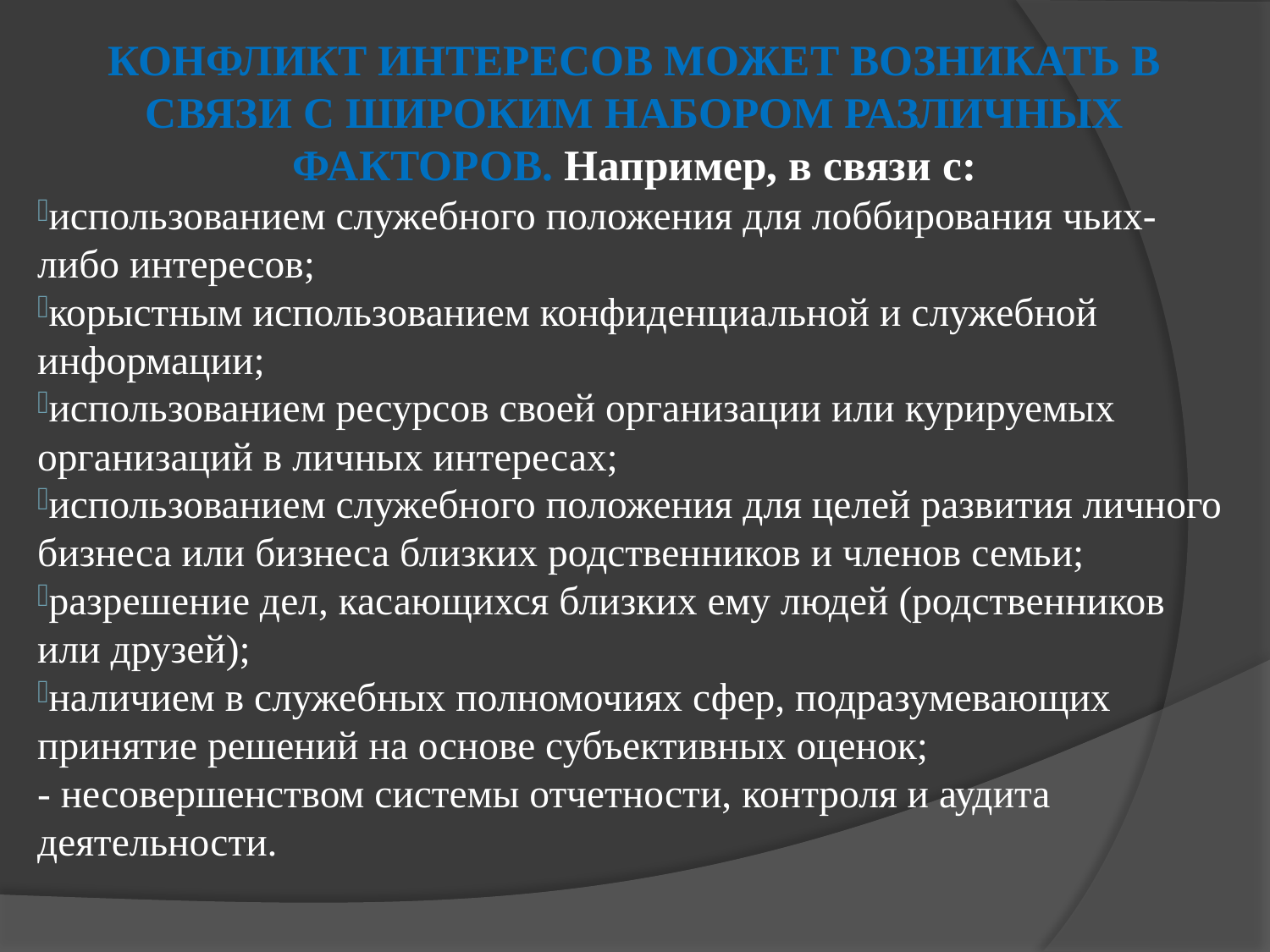

Конфликт интересов может возникать в связи с широким набором различных факторов. Например, в связи с:
использованием служебного положения для лоббирования чьих-либо интересов;
корыстным использованием конфиденциальной и служебной информации;
использованием ресурсов своей организации или курируемых организаций в личных интересах;
использованием служебного положения для целей развития личного бизнеса или бизнеса близких родственников и членов семьи;
разрешение дел, касающихся близких ему людей (родственников или друзей);
наличием в служебных полномочиях сфер, подразумевающих принятие решений на основе субъективных оценок;
- несовершенством системы отчетности, контроля и аудита деятельности.